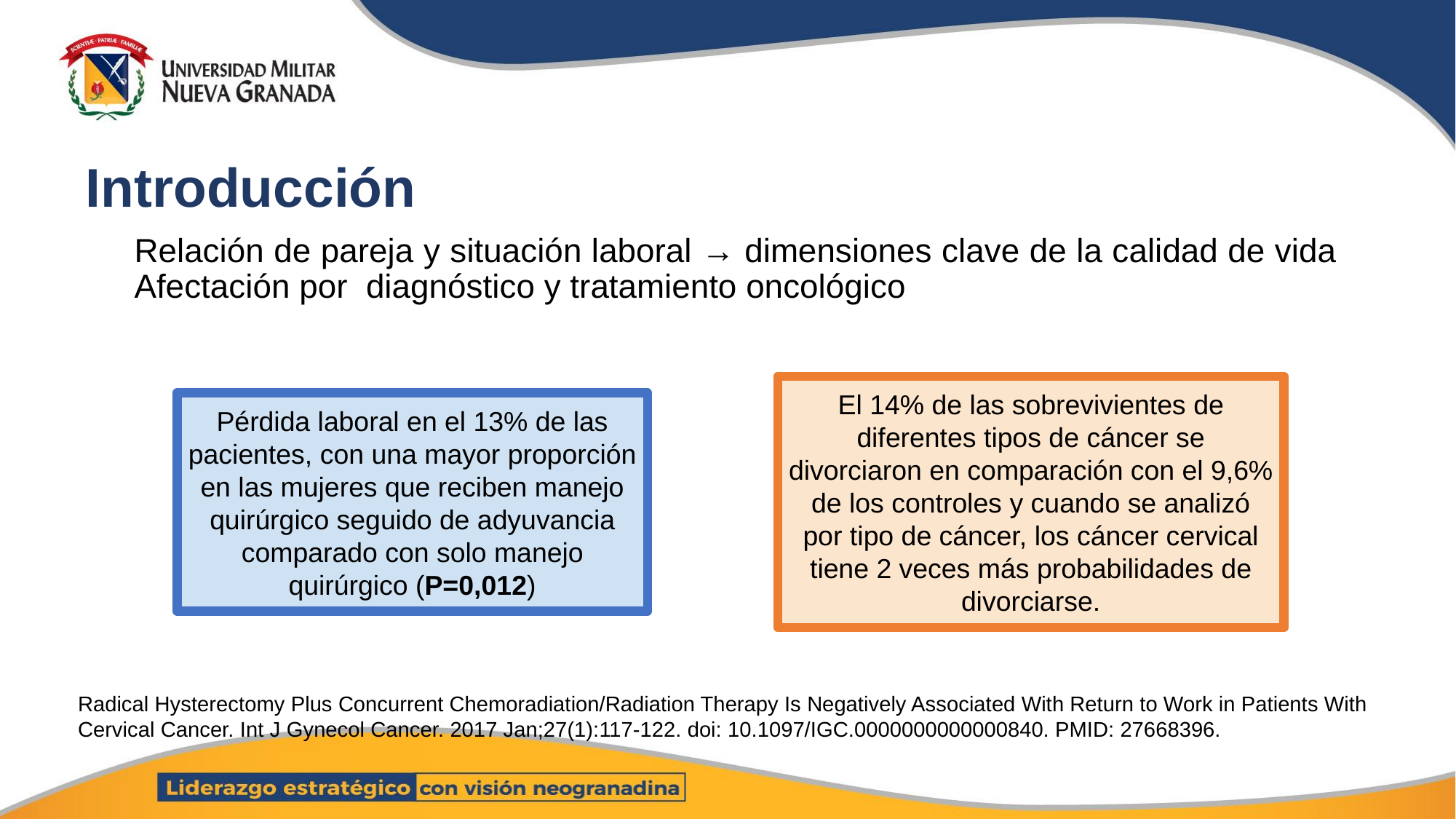

# Introducción
Relación de pareja y situación laboral → dimensiones clave de la calidad de vida
Afectación por  diagnóstico y tratamiento oncológico
El 14% de las sobrevivientes de diferentes tipos de cáncer se divorciaron en comparación con el 9,6% de los controles y cuando se analizó por tipo de cáncer, los cáncer cervical tiene 2 veces más probabilidades de divorciarse.
Pérdida laboral en el 13% de las pacientes, con una mayor proporción en las mujeres que reciben manejo quirúrgico seguido de adyuvancia comparado con solo manejo quirúrgico (P=0,012)
Radical Hysterectomy Plus Concurrent Chemoradiation/Radiation Therapy Is Negatively Associated With Return to Work in Patients With Cervical Cancer. Int J Gynecol Cancer. 2017 Jan;27(1):117-122. doi: 10.1097/IGC.0000000000000840. PMID: 27668396.